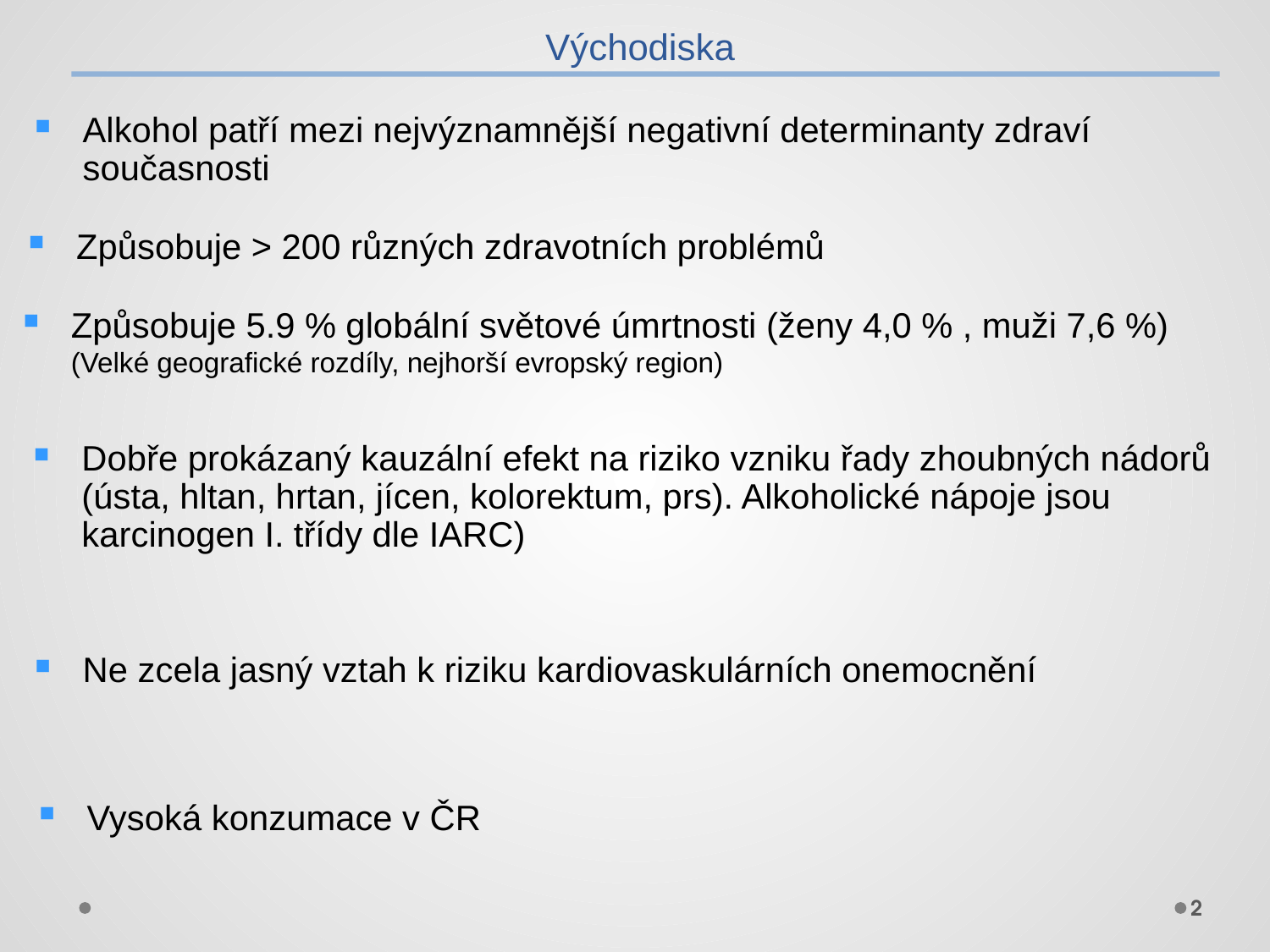

Východiska

Alkohol patří mezi nejvýznamnější negativní determinanty zdraví současnosti
Způsobuje > 200 různých zdravotních problémů
Způsobuje 5.9 % globální světové úmrtnosti (ženy 4,0 % , muži 7,6 %) (Velké geografické rozdíly, nejhorší evropský region)

Dobře prokázaný kauzální efekt na riziko vzniku řady zhoubných nádorů (ústa, hltan, hrtan, jícen, kolorektum, prs). Alkoholické nápoje jsou karcinogen I. třídy dle IARC)
Ne zcela jasný vztah k riziku kardiovaskulárních onemocnění
Vysoká konzumace v ČR
2